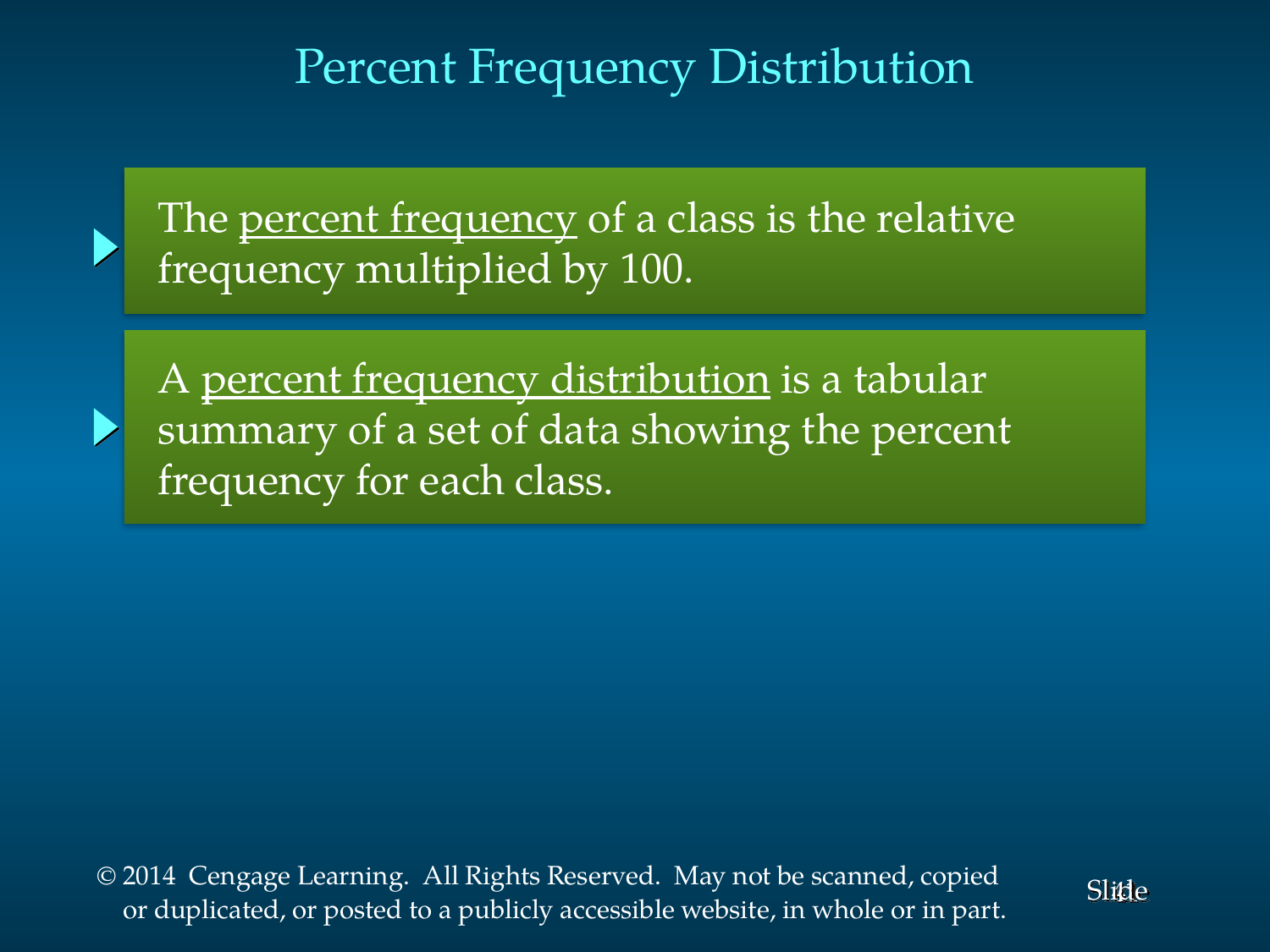

# Percent Frequency Distribution
  The percent frequency of a class is the relative
  frequency multiplied by 100.

  A percent frequency distribution is a tabular
  summary of a set of data showing the percent
  frequency for each class.